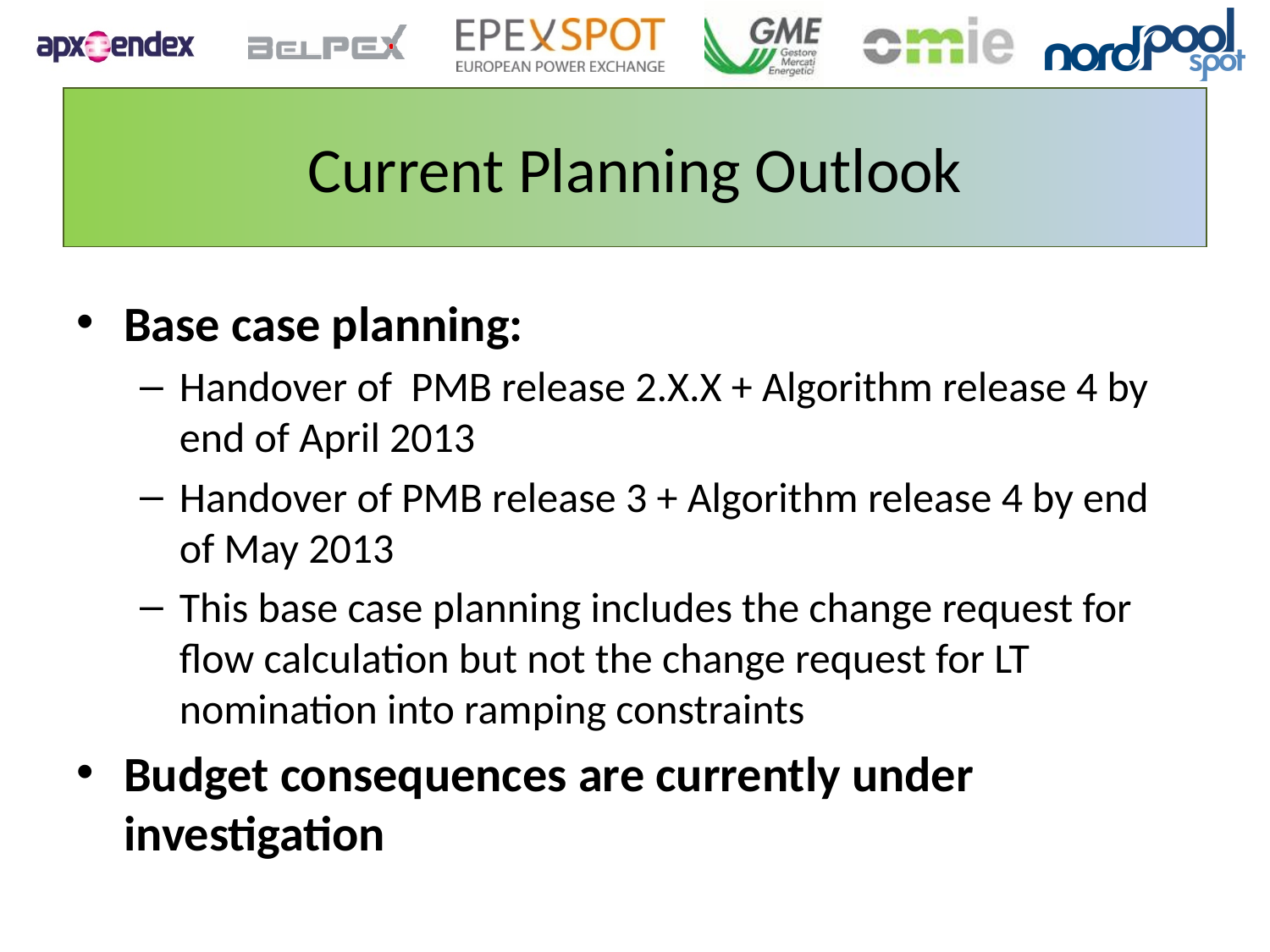

# Current Planning Outlook
Base case planning:
Handover of  PMB release 2.X.X + Algorithm release 4 by end of April 2013
Handover of PMB release 3 + Algorithm release 4 by end of May 2013
This base case planning includes the change request for flow calculation but not the change request for LT nomination into ramping constraints
Budget consequences are currently under investigation